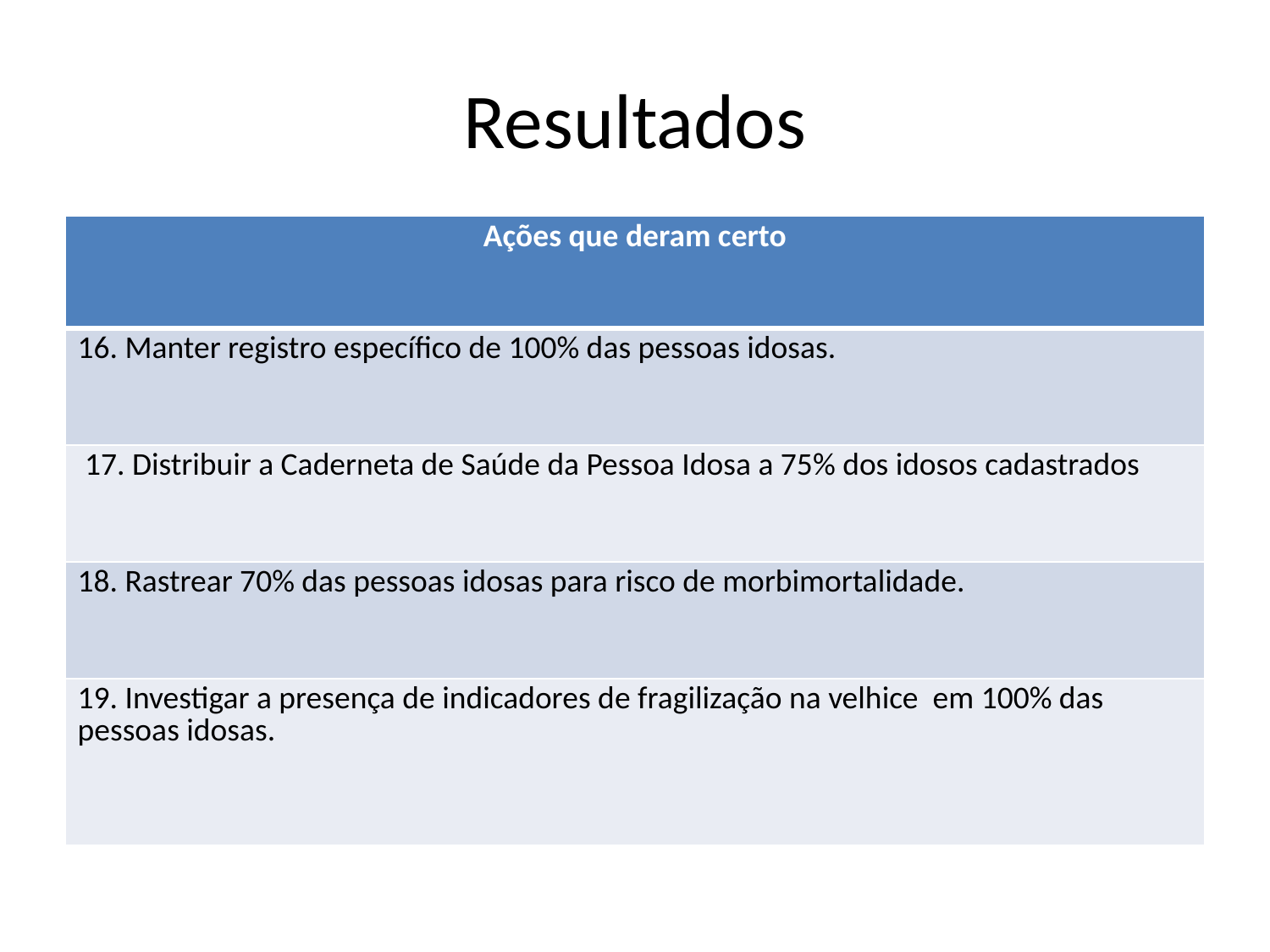

# Resultados
| Ações que deram certo |
| --- |
| 16. Manter registro específico de 100% das pessoas idosas. |
| 17. Distribuir a Caderneta de Saúde da Pessoa Idosa a 75% dos idosos cadastrados |
| 18. Rastrear 70% das pessoas idosas para risco de morbimortalidade. |
| 19. Investigar a presença de indicadores de fragilização na velhice em 100% das pessoas idosas. |